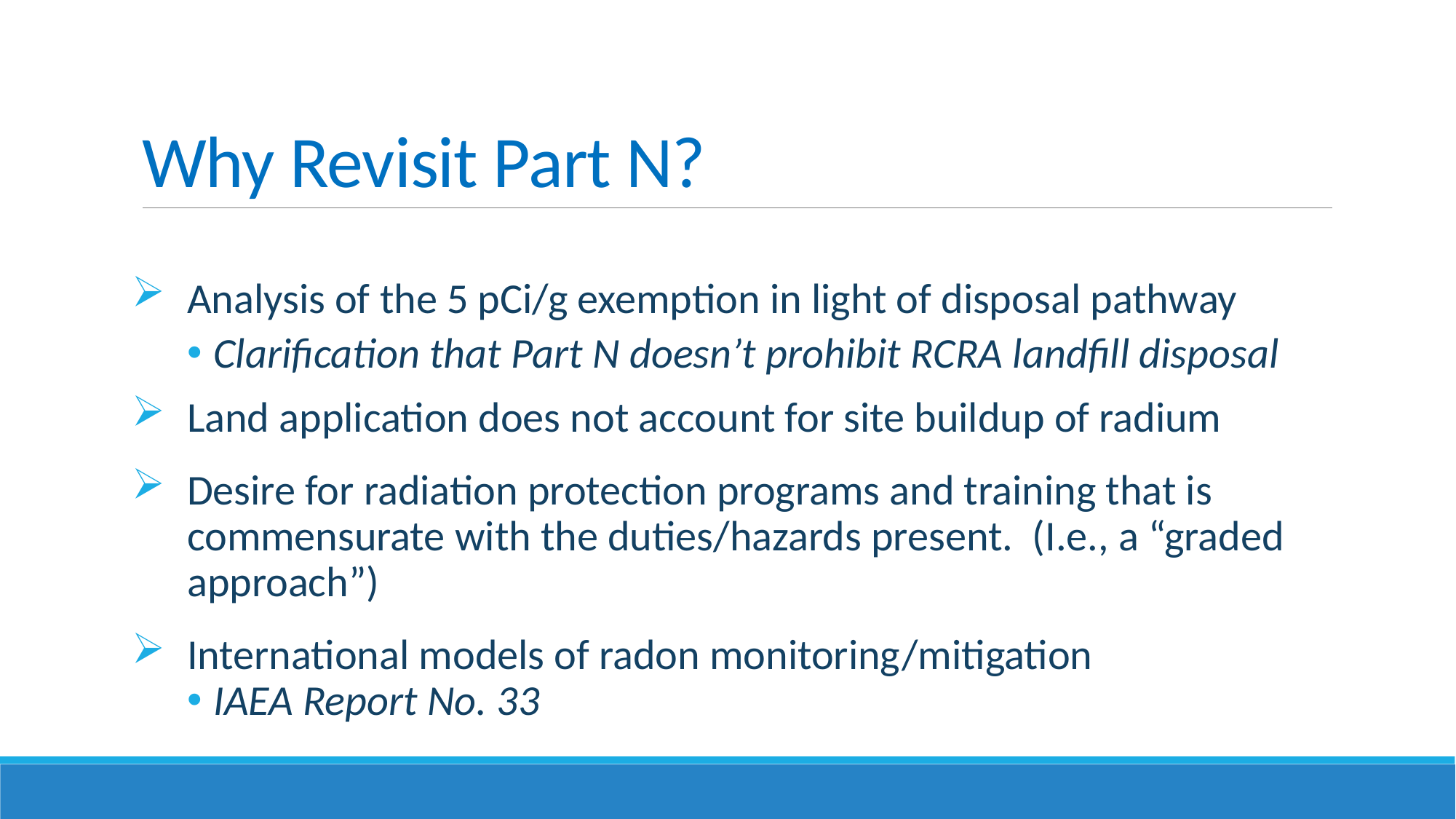

# Why Revisit Part N?

Analysis of the 5 pCi/g exemption in light of disposal pathway
Clarification that Part N doesn’t prohibit RCRA landfill disposal
Land application does not account for site buildup of radium
Desire for radiation protection programs and training that is commensurate with the duties/hazards present.  (I.e., a “graded approach”)
International models of radon monitoring/mitigation
IAEA Report No. 33